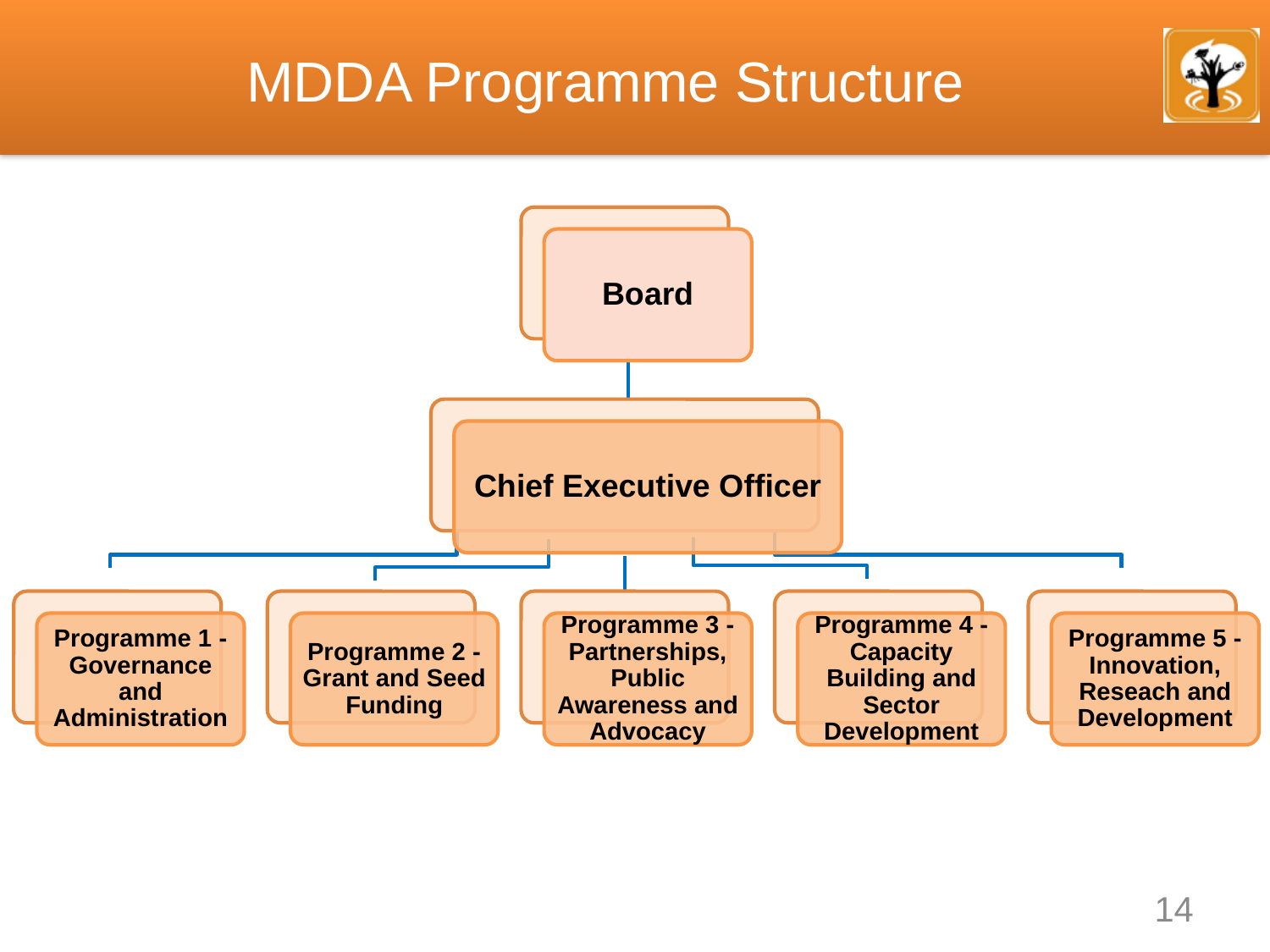

# MDDA Programme Structure

Board

Chief Executive Officer

Programme 1 - Governance and Administration
Programme 2 - Grant and Seed Funding
Programme 3 - Partnerships, Public Awareness and Advocacy
Programme 4 - Capacity Building and Sector Development
Programme 5 - Innovation, Reseach and Development
14